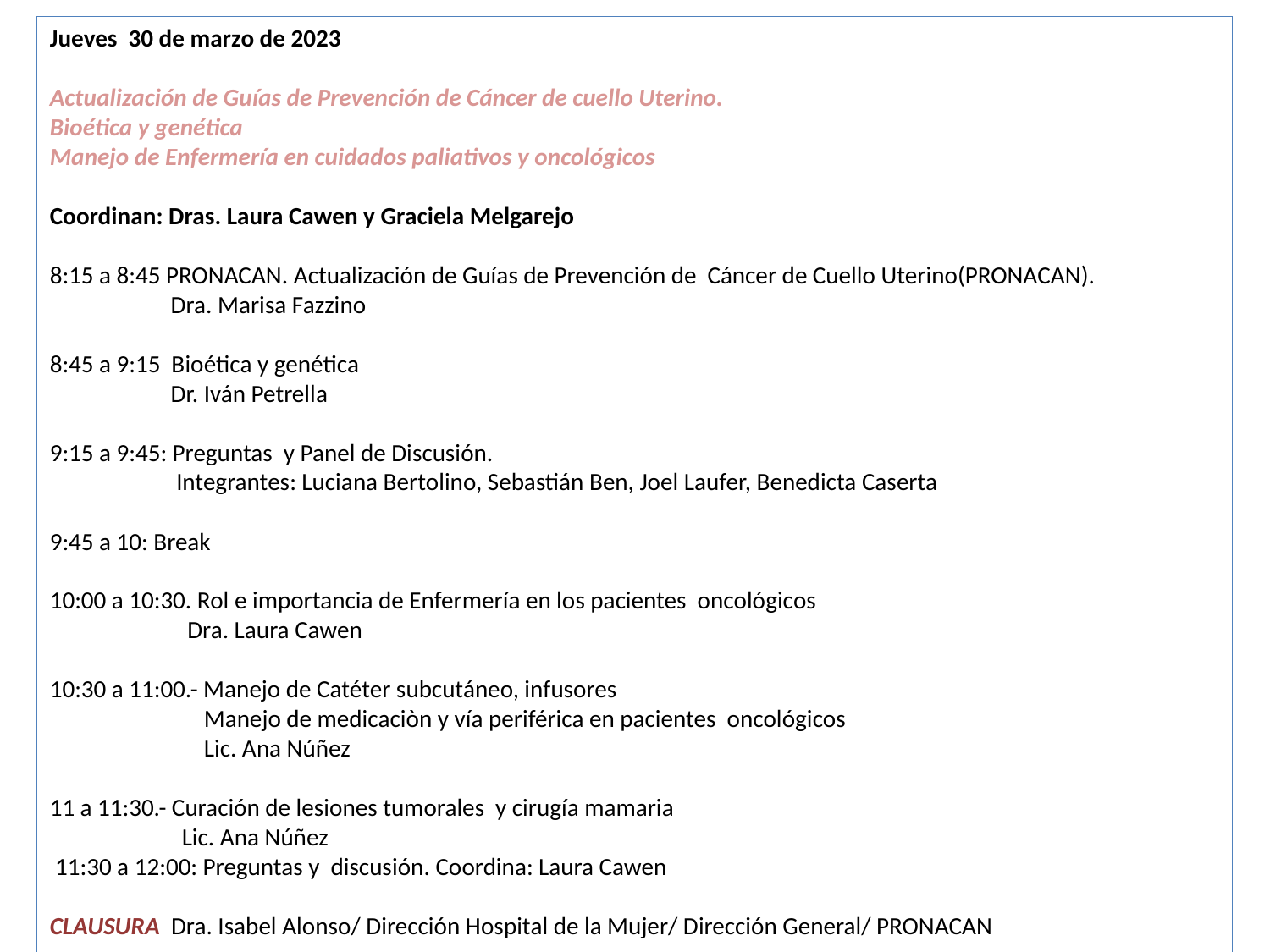

Jueves  30 de marzo de 2023

Actualización de Guías de Prevención de Cáncer de cuello Uterino.
Bioética y genética
Manejo de Enfermería en cuidados paliativos y oncológicos

Coordinan: Dras. Laura Cawen y Graciela Melgarejo

8:15 a 8:45 PRONACAN. Actualización de Guías de Prevención de  Cáncer de Cuello Uterino(PRONACAN).
                      Dra. Marisa Fazzino

8:45 a 9:15  Bioética y genética
                      Dr. Iván Petrella

9:15 a 9:45: Preguntas  y Panel de Discusión.
                       Integrantes: Luciana Bertolino, Sebastián Ben, Joel Laufer, Benedicta Caserta

9:45 a 10: Break

10:00 a 10:30. Rol e importancia de Enfermería en los pacientes  oncológicos
                         Dra. Laura Cawen

10:30 a 11:00.- Manejo de Catéter subcutáneo, infusores
                            Manejo de medicaciòn y vía periférica en pacientes  oncológicos
                            Lic. Ana Núñez

11 a 11:30.- Curación de lesiones tumorales  y cirugía mamaria
                        Lic. Ana Núñez
 11:30 a 12:00: Preguntas y  discusión. Coordina: Laura Cawen

CLAUSURA  Dra. Isabel Alonso/ Dirección Hospital de la Mujer/ Dirección General/ PRONACAN